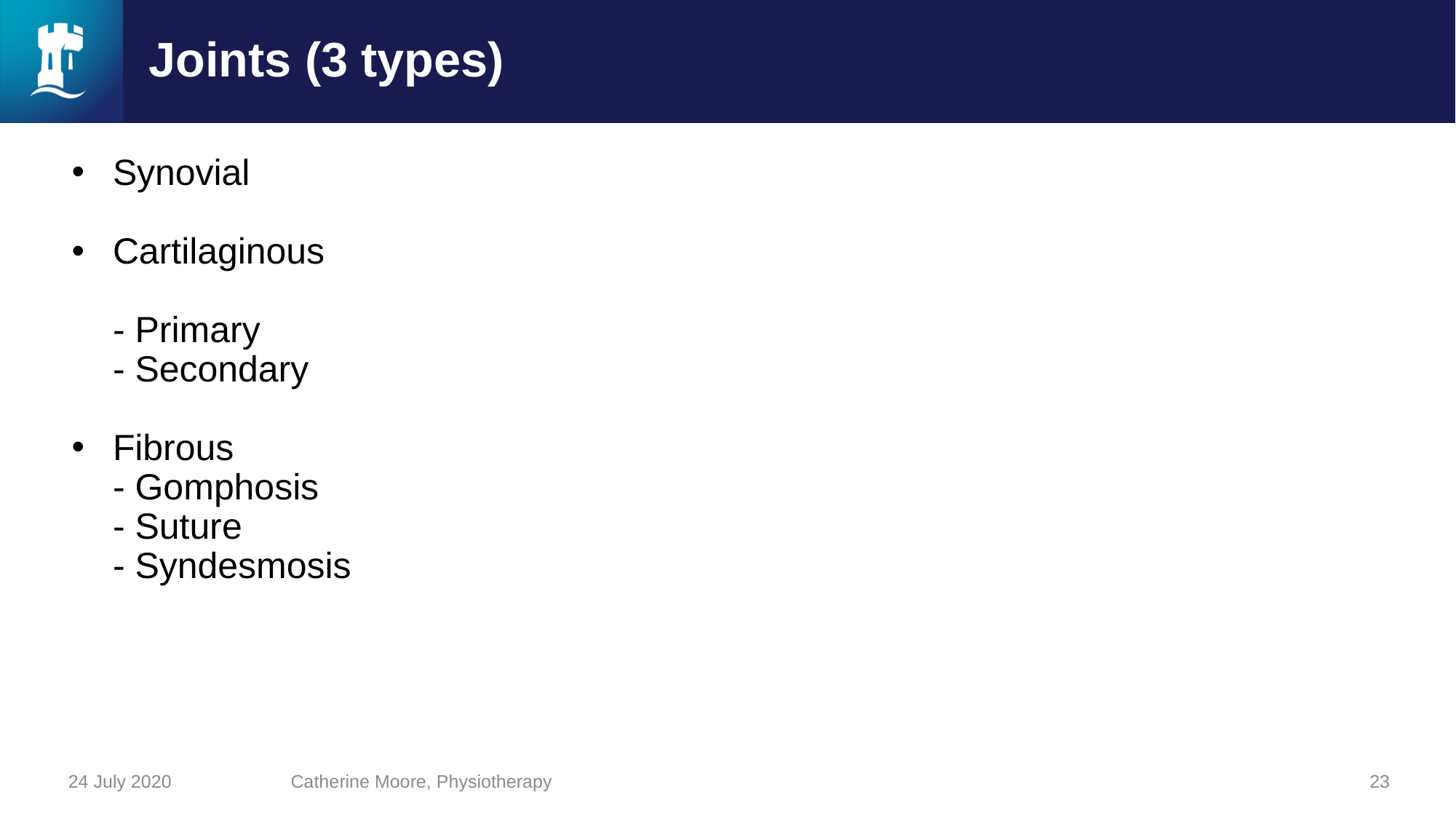

# Joints (3 types)
Synovial

Cartilaginous
- Primary
- Secondary
Fibrous
- Gomphosis
- Suture
- Syndesmosis
24 July 2020

Catherine Moore, Physiotherapy
23